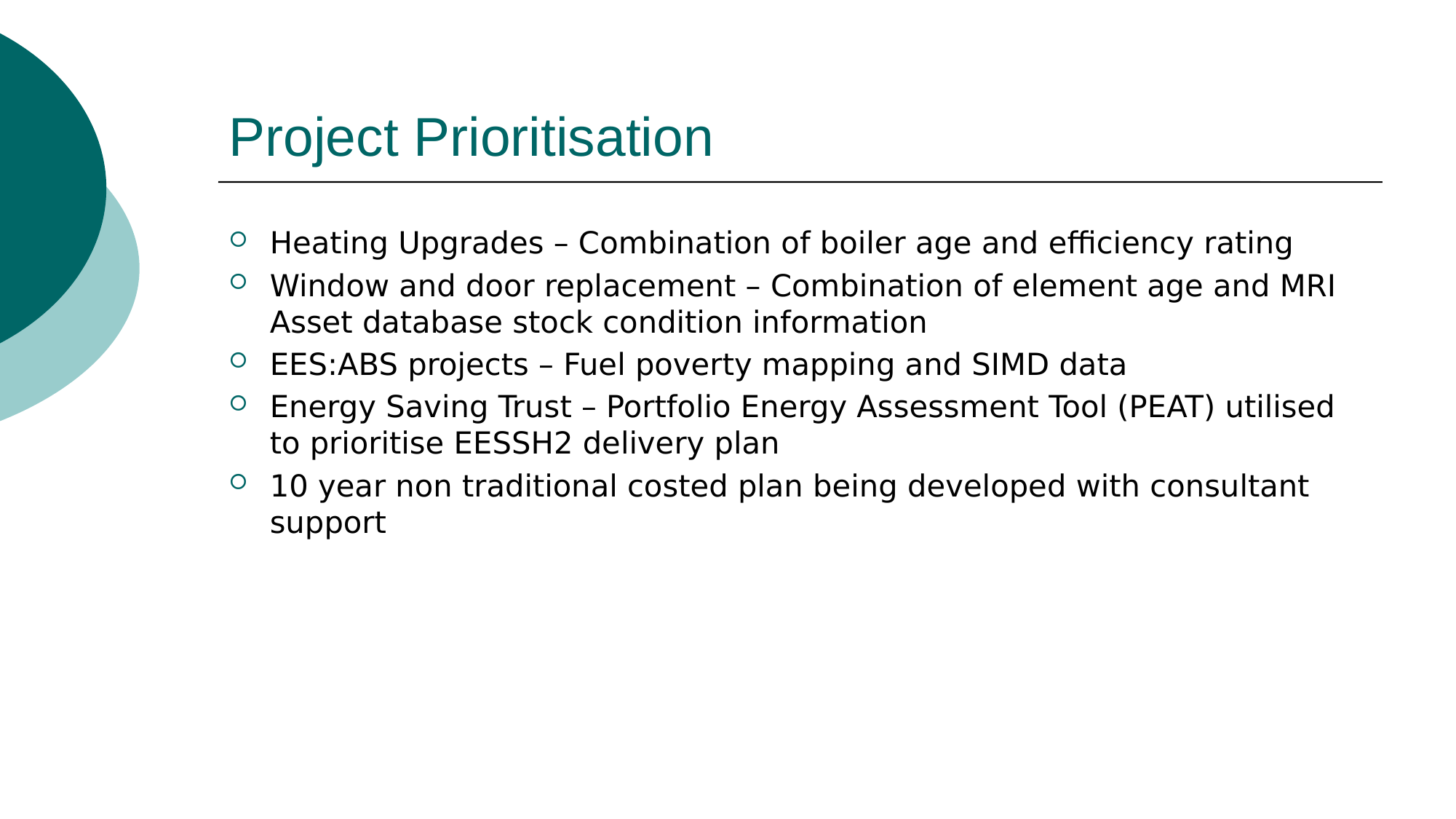

# Project Prioritisation
Heating Upgrades – Combination of boiler age and efficiency rating
Window and door replacement – Combination of element age and MRI Asset database stock condition information
EES:ABS projects – Fuel poverty mapping and SIMD data
Energy Saving Trust – Portfolio Energy Assessment Tool (PEAT) utilised to prioritise EESSH2 delivery plan
10 year non traditional costed plan being developed with consultant support